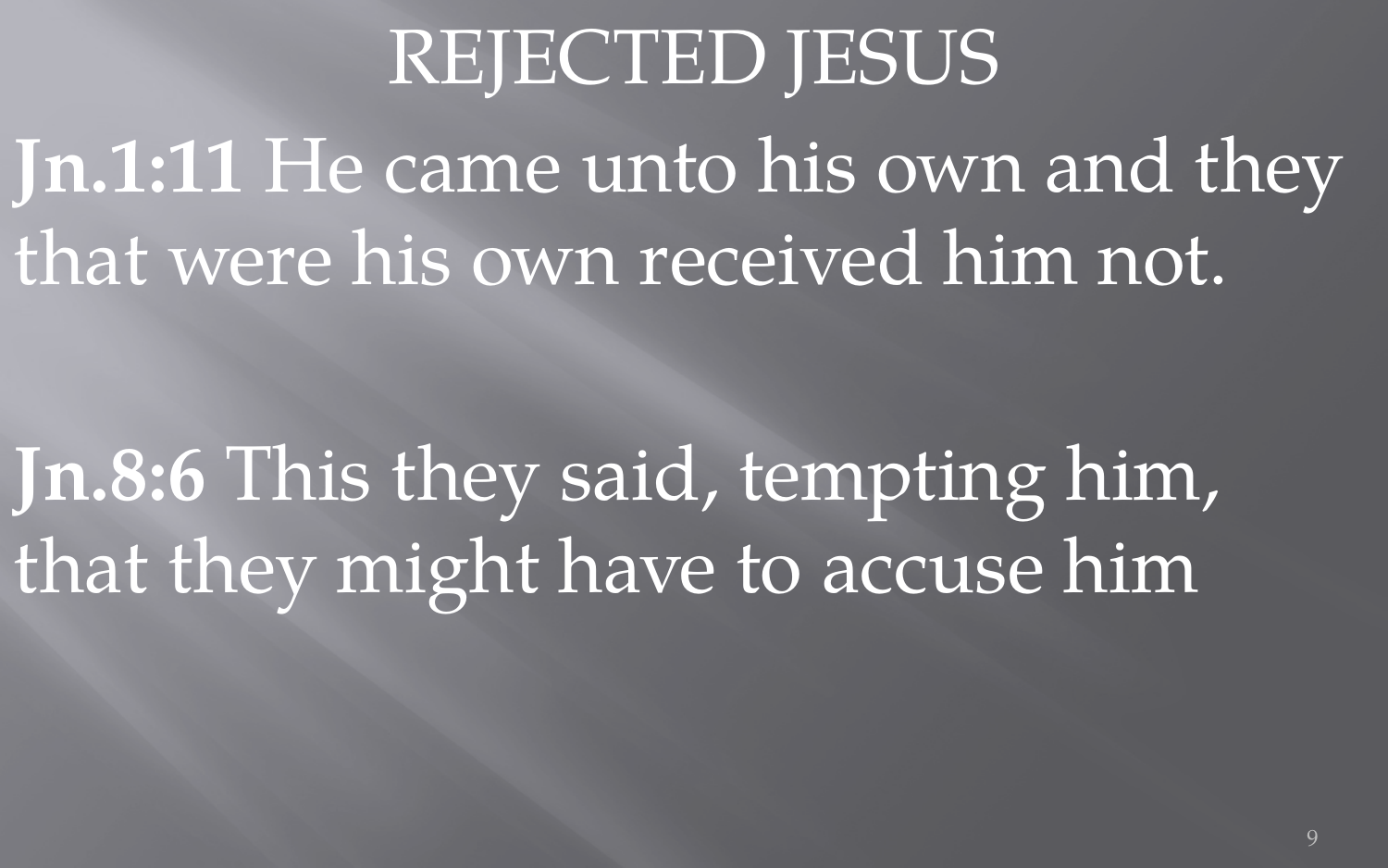

REJECTED JESUS
Jn.1:11 He came unto his own and they that were his own received him not.

Jn.8:6 This they said, tempting him, that they might have to accuse him

9